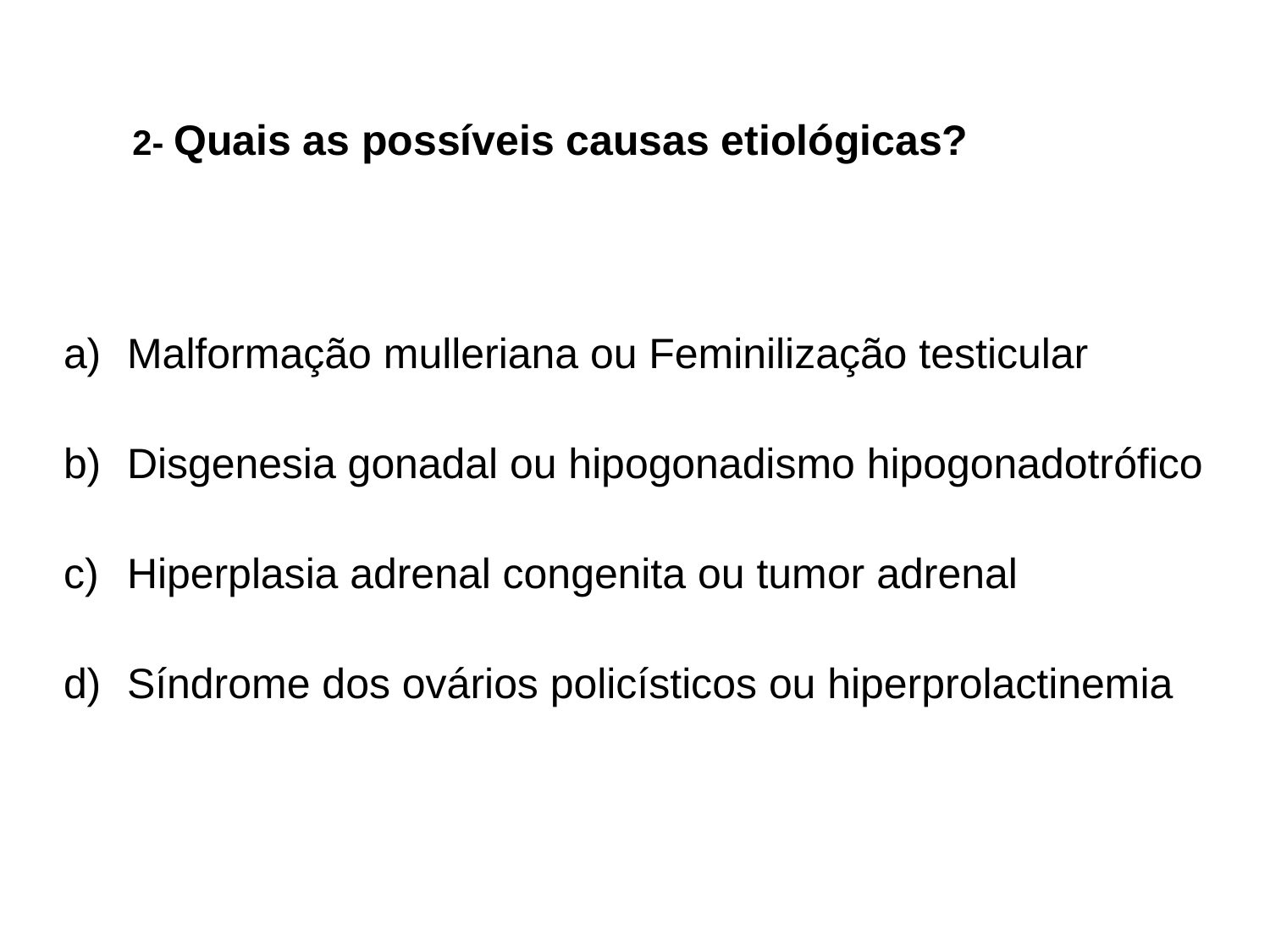

2- Quais as possíveis causas etiológicas?
Malformação mulleriana ou Feminilização testicular
Disgenesia gonadal ou hipogonadismo hipogonadotrófico
Hiperplasia adrenal congenita ou tumor adrenal
Síndrome dos ovários policísticos ou hiperprolactinemia